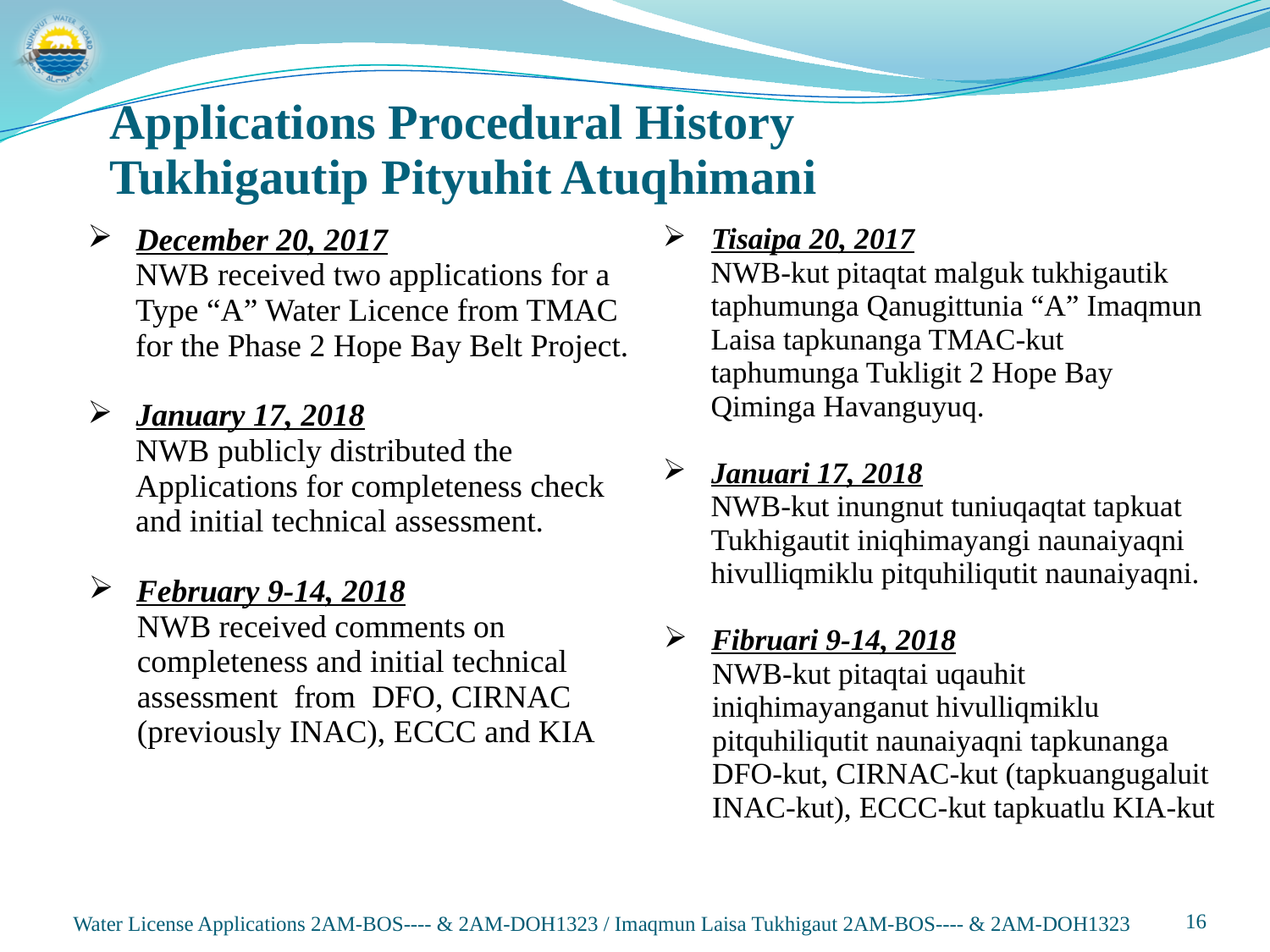

Applications Procedural History
Tukhigautip Pityuhit Atuqhimani
| December 20, 2017 NWB received two applications for a Type “A” Water Licence from TMAC for the Phase 2 Hope Bay Belt Project. January 17, 2018 NWB publicly distributed the Applications for completeness check and initial technical assessment. February 9-14, 2018 NWB received comments on completeness and initial technical assessment from DFO, CIRNAC (previously INAC), ECCC and KIA | Tisaipa 20, 2017 NWB-kut pitaqtat malguk tukhigautik taphumunga Qanugittunia “A” Imaqmun Laisa tapkunanga TMAC-kut taphumunga Tukligit 2 Hope Bay Qiminga Havanguyuq. Januari 17, 2018 NWB-kut inungnut tuniuqaqtat tapkuat Tukhigautit iniqhimayangi naunaiyaqni hivulliqmiklu pitquhiliqutit naunaiyaqni. Fibruari 9-14, 2018 NWB-kut pitaqtai uqauhit iniqhimayanganut hivulliqmiklu pitquhiliqutit naunaiyaqni tapkunanga DFO-kut, CIRNAC-kut (tapkuangugaluit INAC-kut), ECCC-kut tapkuatlu KIA-kut |
| --- | --- |
Water License Applications 2AM-BOS---- & 2AM-DOH1323 / Imaqmun Laisa Tukhigaut 2AM-BOS---- & 2AM-DOH1323
16